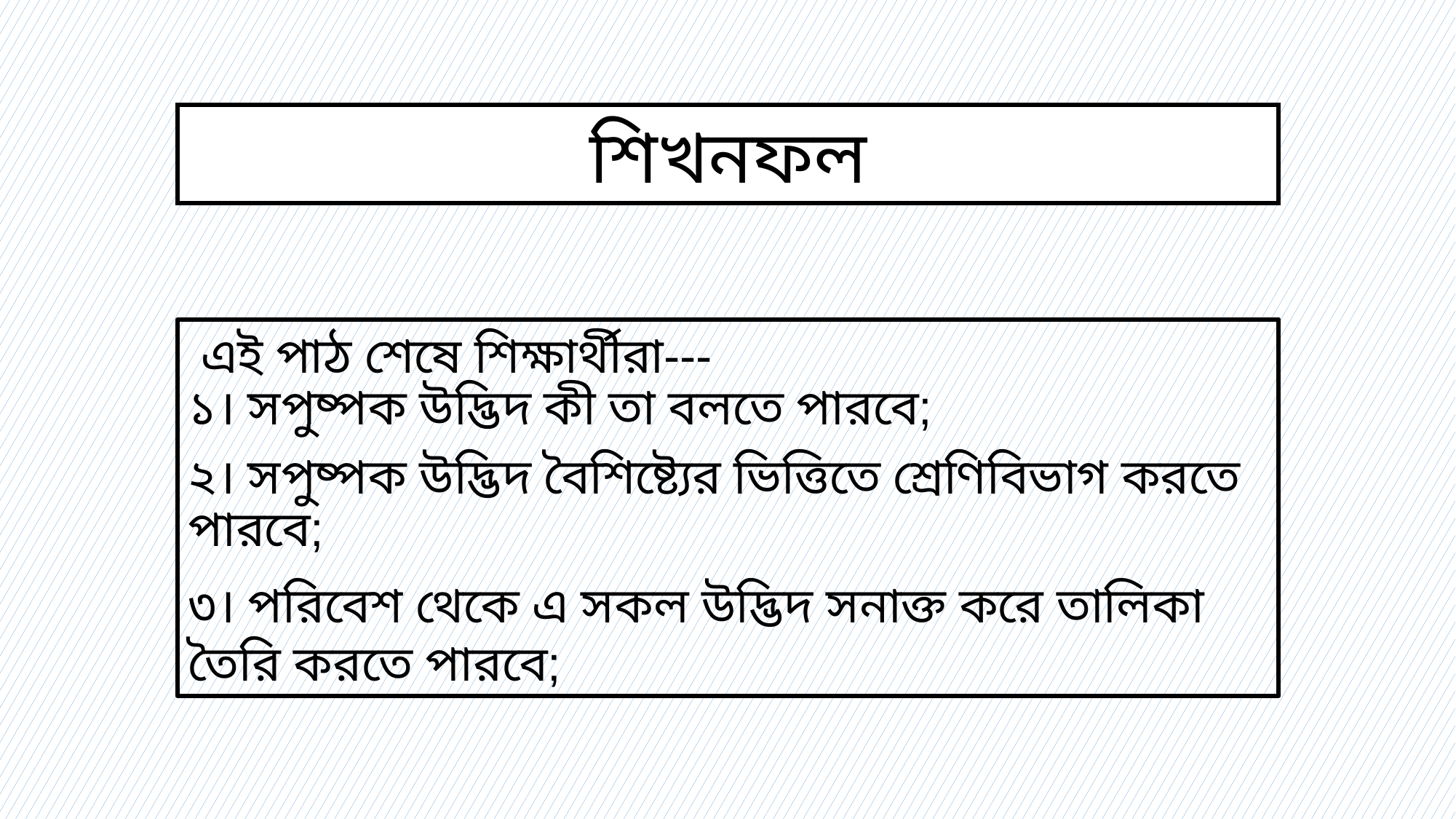

শিখনফল
 এই পাঠ শেষে শিক্ষার্থীরা---
১। সপুষ্পক উদ্ভিদ কী তা বলতে পারবে;
২। সপুষ্পক উদ্ভিদ বৈশিষ্ট্যের ভিত্তিতে শ্রেণিবিভাগ করতে পারবে;
৩। পরিবেশ থেকে এ সকল উদ্ভিদ সনাক্ত করে তালিকা তৈরি করতে পারবে;